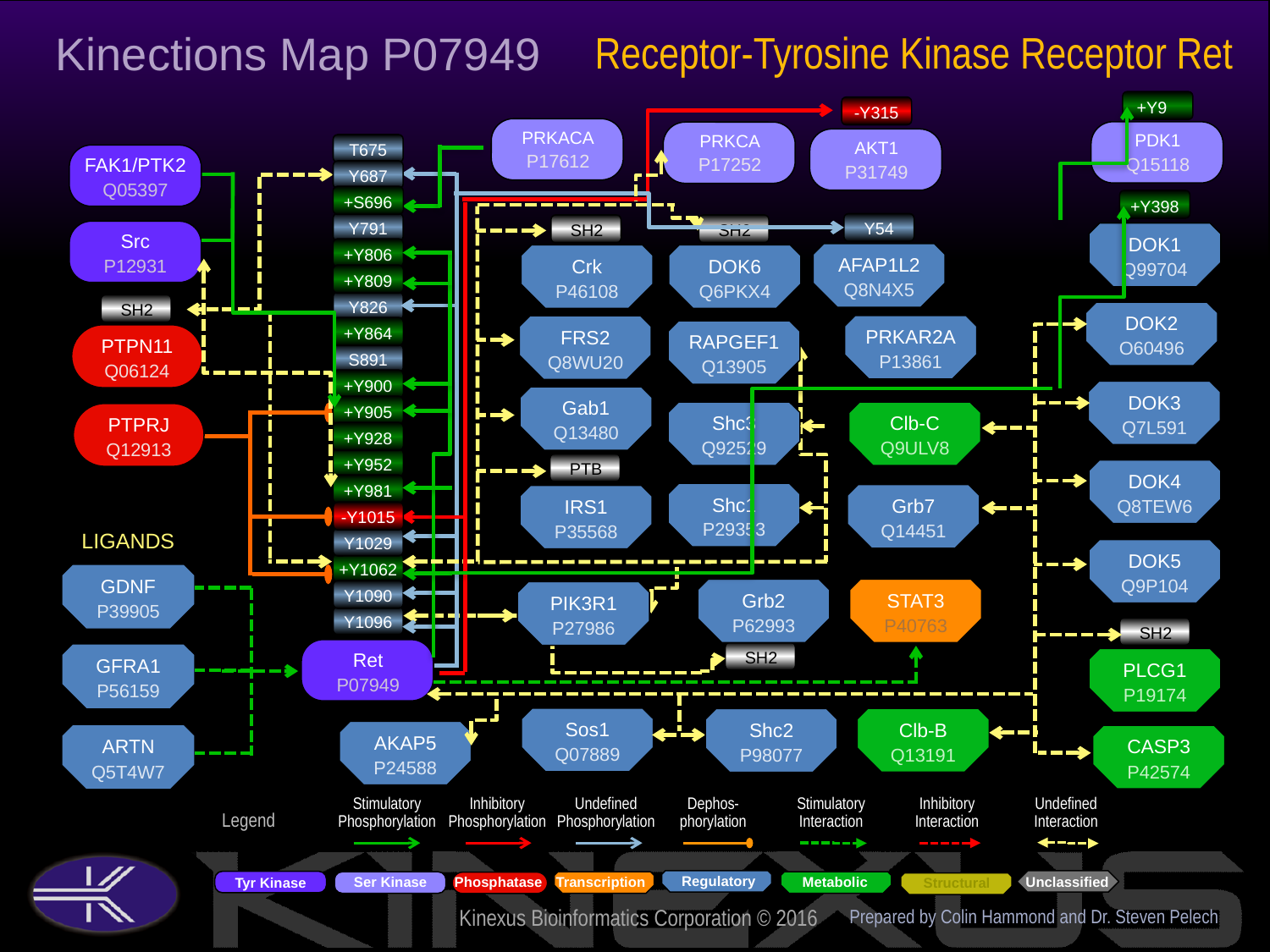

Kinections Map P07949
Receptor-Tyrosine Kinase Receptor Ret
+Y9

PDK1
Q15118

-Y315

AKT1
P31749

PRKACA
P17612

PRKCA
P17252

T675

FAK1/PTK2
Q05397

Y687

+S696

+Y398

DOK1
Q99704
Y791

Y54

AFAP1L2
Q8N4X5
SH2

SH2

Src
P12931

+Y806

Crk
P46108

DOK6
Q6PKX4
+Y809

Y826

SH2

DOK2
O60496

PRKAR2A
P13861

FRS2
Q8WU20
+Y864

RAPGEF1
Q13905

PTPN11
Q06124
S891

+Y900

DOK3
Q7L591

Gab1
Q13480
+Y905

Shc3
Q92529

Clb-C
Q9ULV8

PTPRJ
Q12913
+Y928

+Y952

PTB

DOK4
Q8TEW6
+Y981

Shc1
P29353

Grb7
Q14451

IRS1
P35568
-Y1015

LIGANDS
Y1029

DOK5
Q9P104
+Y1062

GDNF
P39905

STAT3
P40763
Y1090

Grb2
P62993

PIK3R1
P27986
Y1096

SH2

Ret
P07949

SH2

GFRA1
P56159

PLCG1
P19174

Sos1
Q07889

Clb-B
Q13191

Shc2
P98077

AKAP5
P24588

CASP3
P42574

ARTN
Q5T4W7
Prepared by Colin Hammond and Dr. Steven Pelech